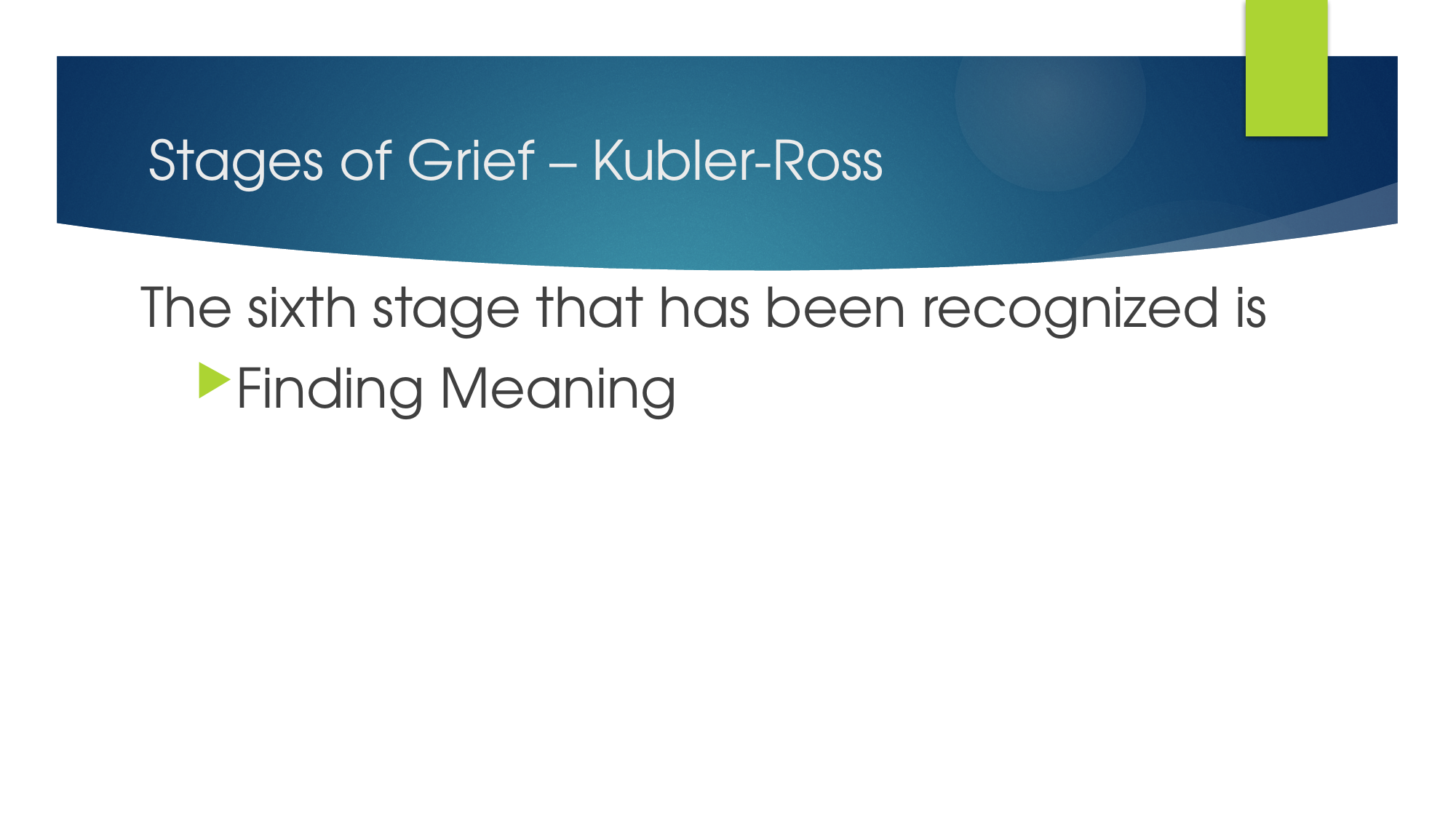

# Stages of Grief – Kubler-Ross

The sixth stage that has been recognized is
Finding Meaning